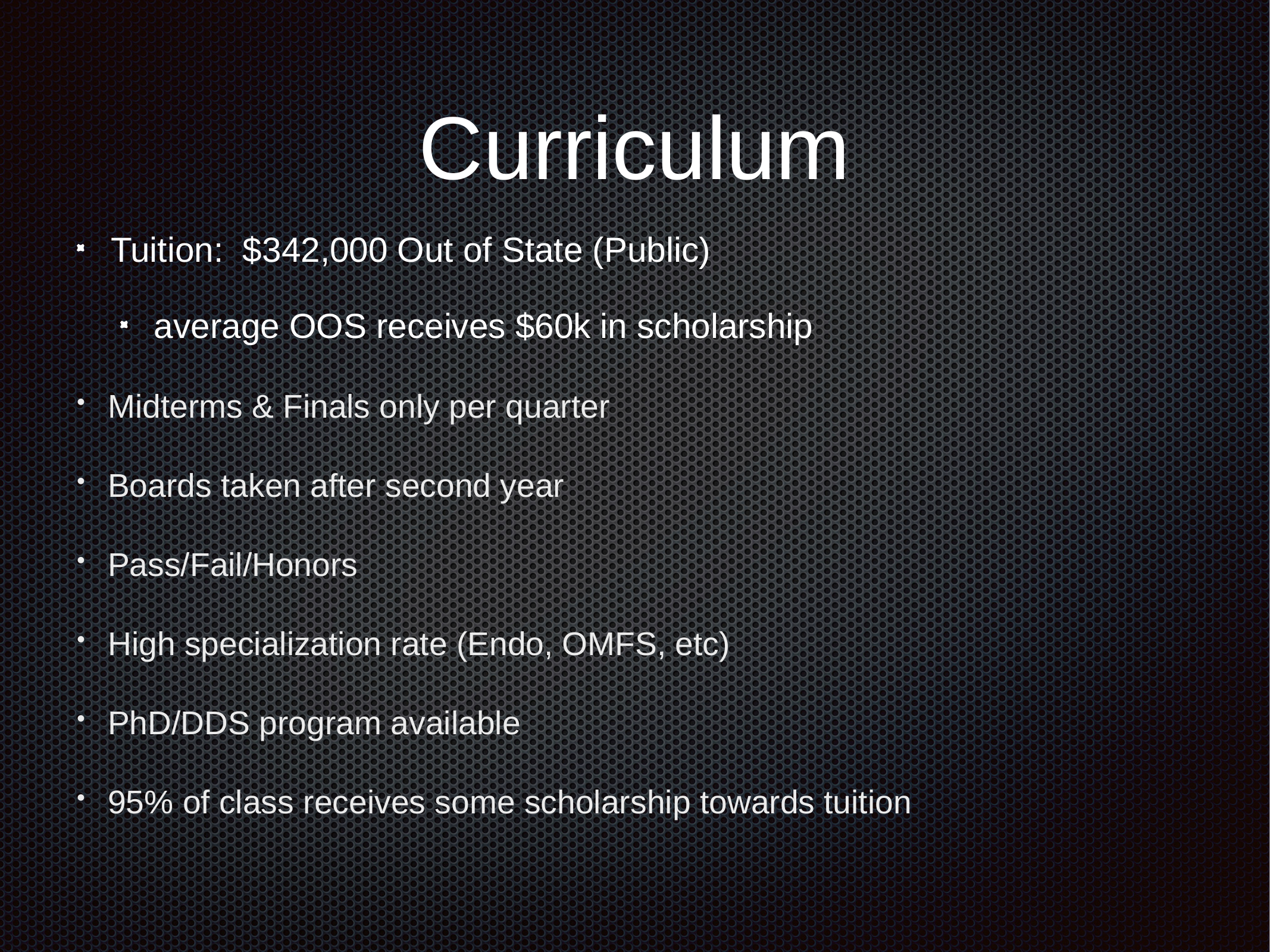

# Curriculum
Tuition:  $342,000 Out of State (Public)
average OOS receives $60k in scholarship
Midterms & Finals only per quarter
Boards taken after second year
Pass/Fail/Honors
High specialization rate (Endo, OMFS, etc)
PhD/DDS program available
95% of class receives some scholarship towards tuition